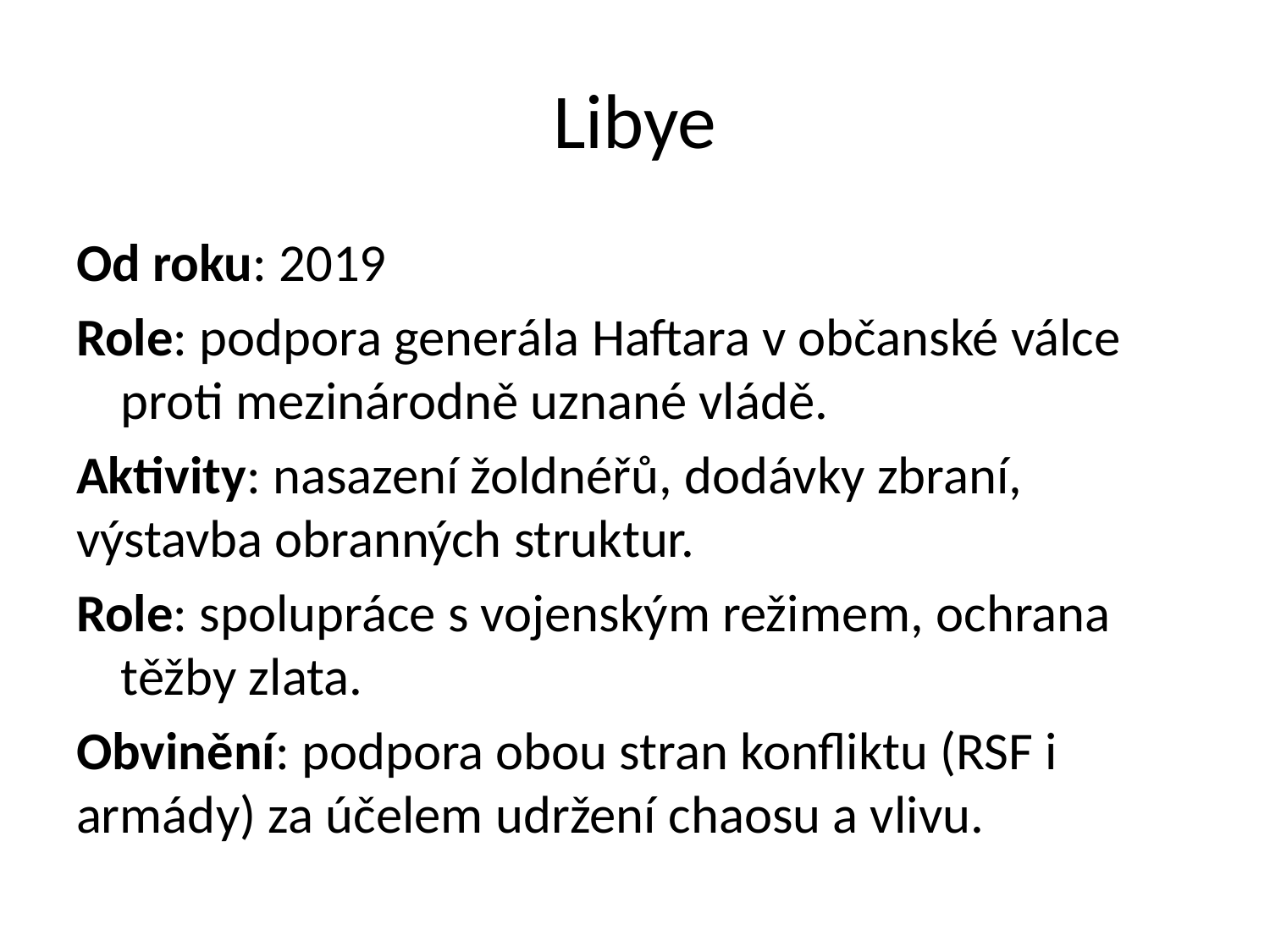

# Libye
Od roku: 2019
Role: podpora generála Haftara v občanské válce proti mezinárodně uznané vládě.
Aktivity: nasazení žoldnéřů, dodávky zbraní, výstavba obranných struktur.
Role: spolupráce s vojenským režimem, ochrana těžby zlata.
Obvinění: podpora obou stran konfliktu (RSF i armády) za účelem udržení chaosu a vlivu.